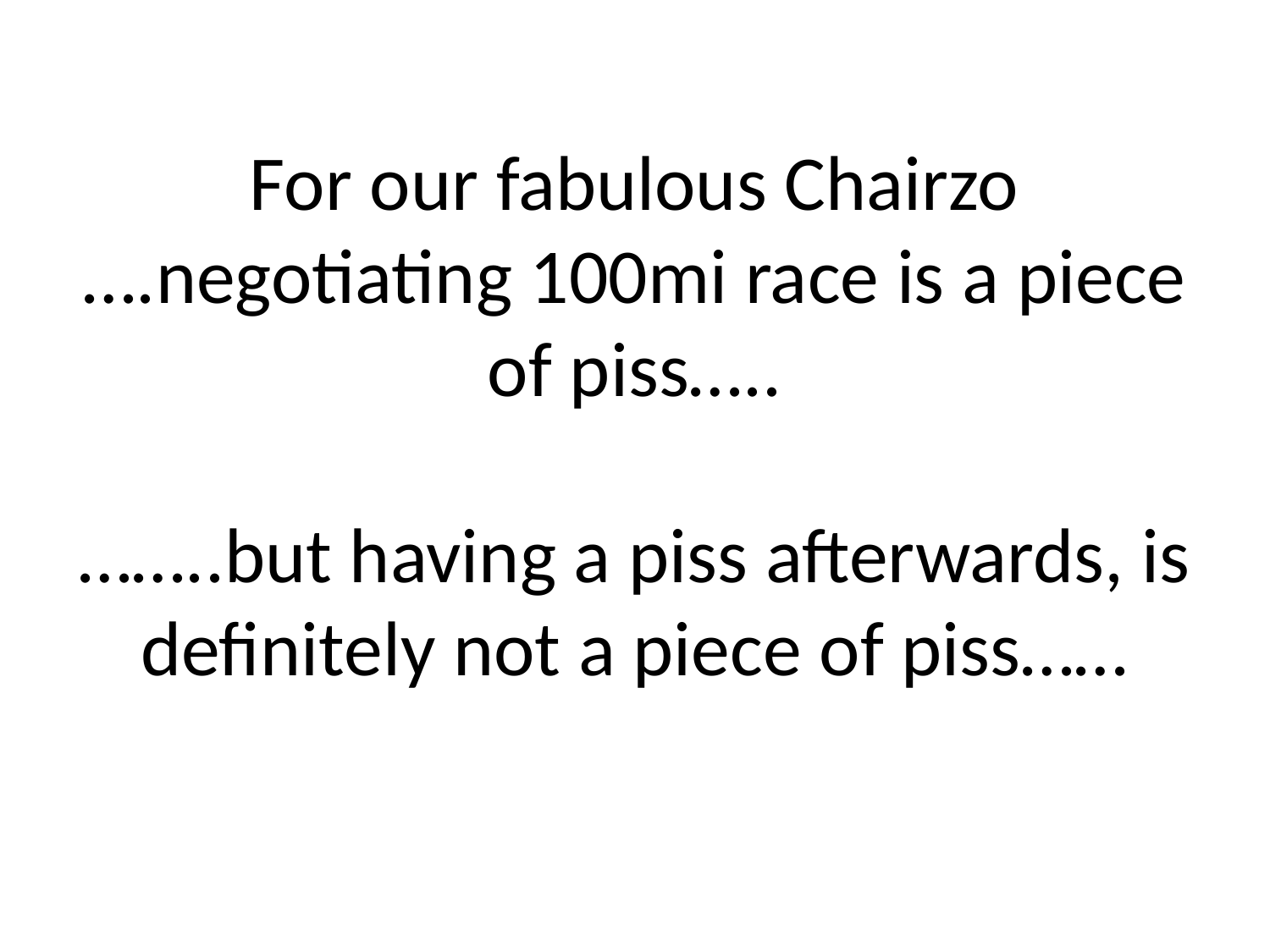

# For our fabulous Chairzo ….negotiating 100mi race is a piece of piss….. ……..but having a piss afterwards, is definitely not a piece of piss……